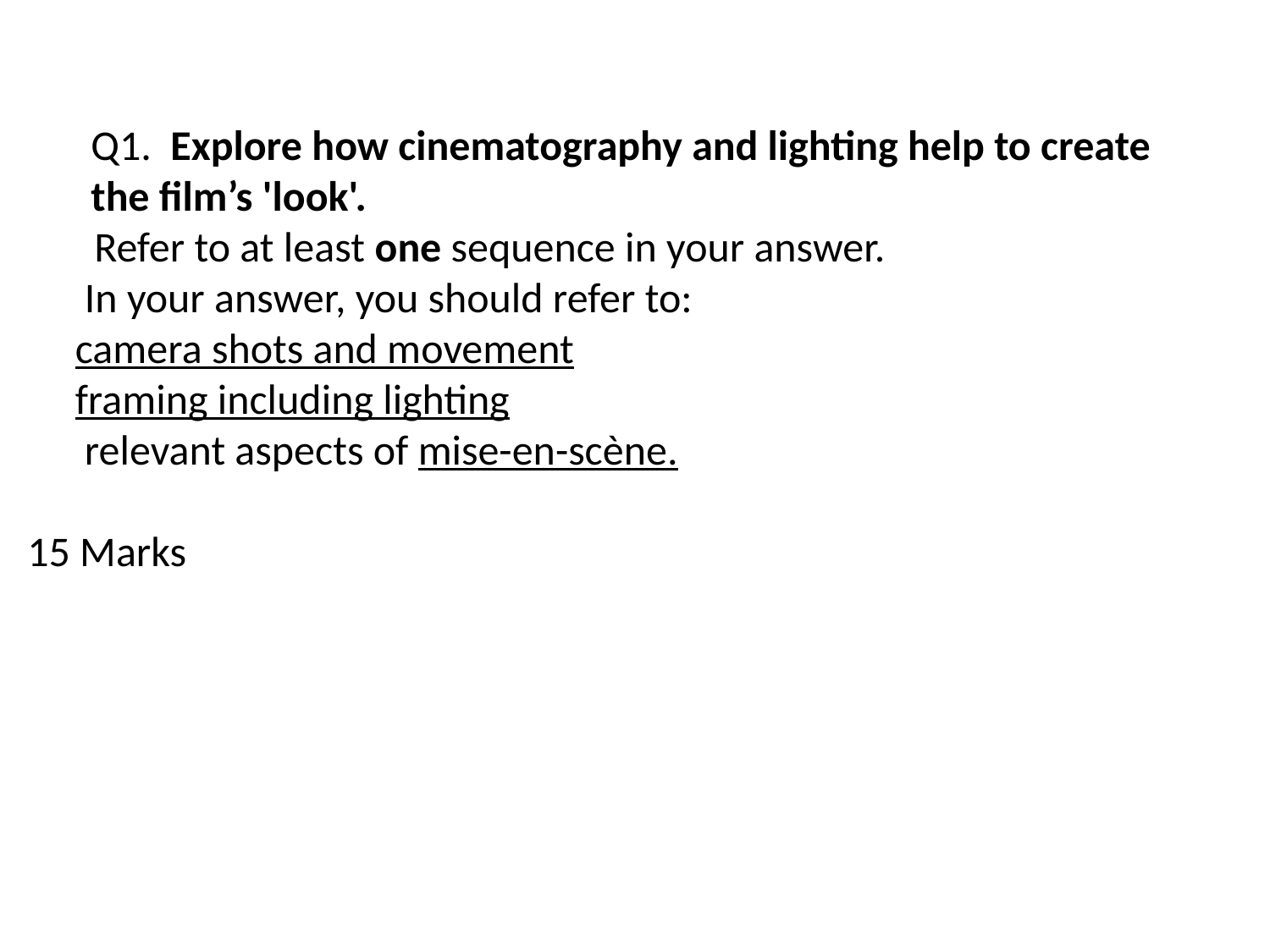

Q1.  Explore how cinematography and lighting help to create the film’s 'look'.
       Refer to at least one sequence in your answer.
      In your answer, you should refer to:
     camera shots and movement
     framing including lighting
      relevant aspects of mise-en-scène.

15 Marks